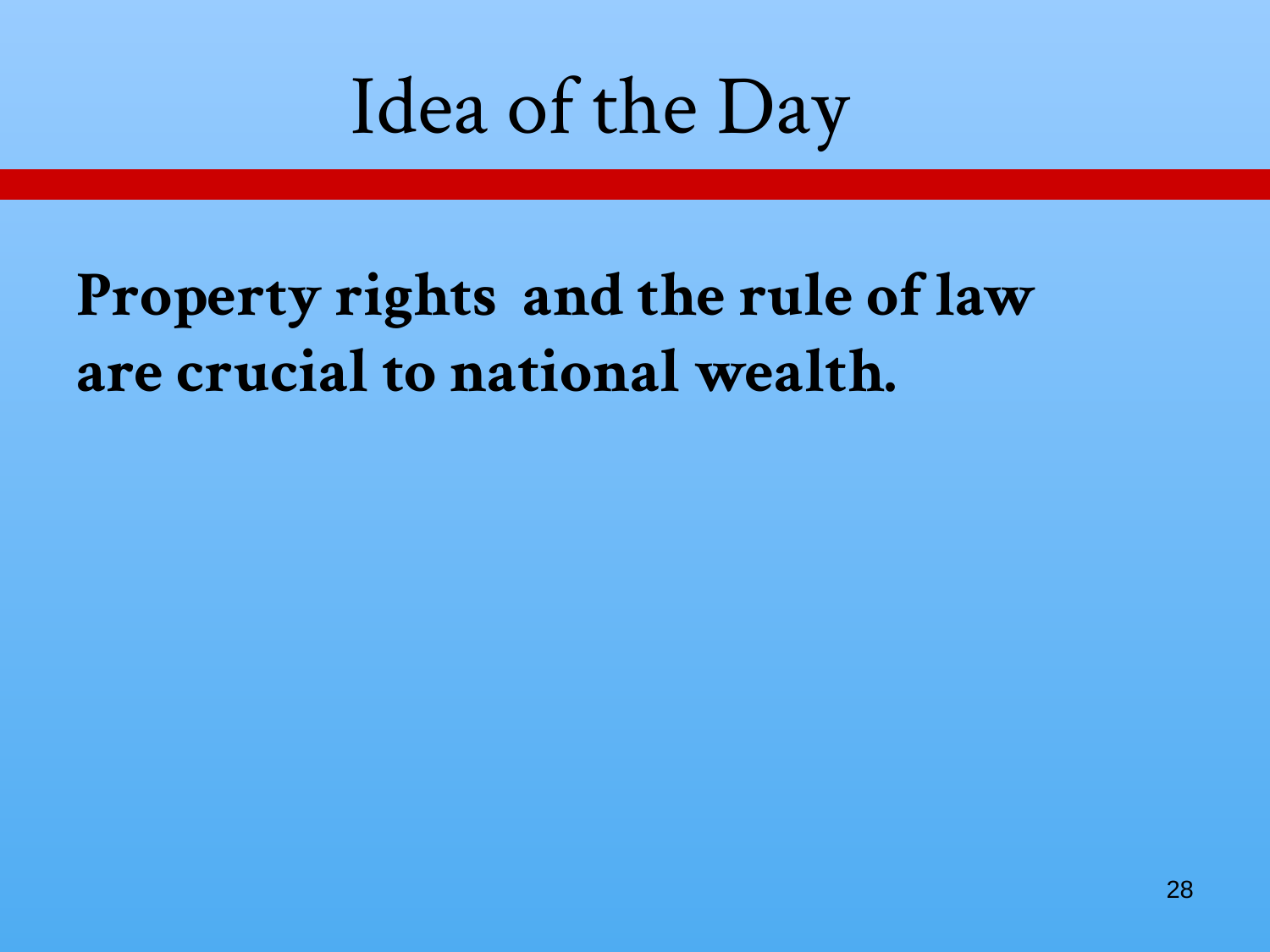

Idea of the Day

Property rights  and the rule of law are crucial to national wealth.

28